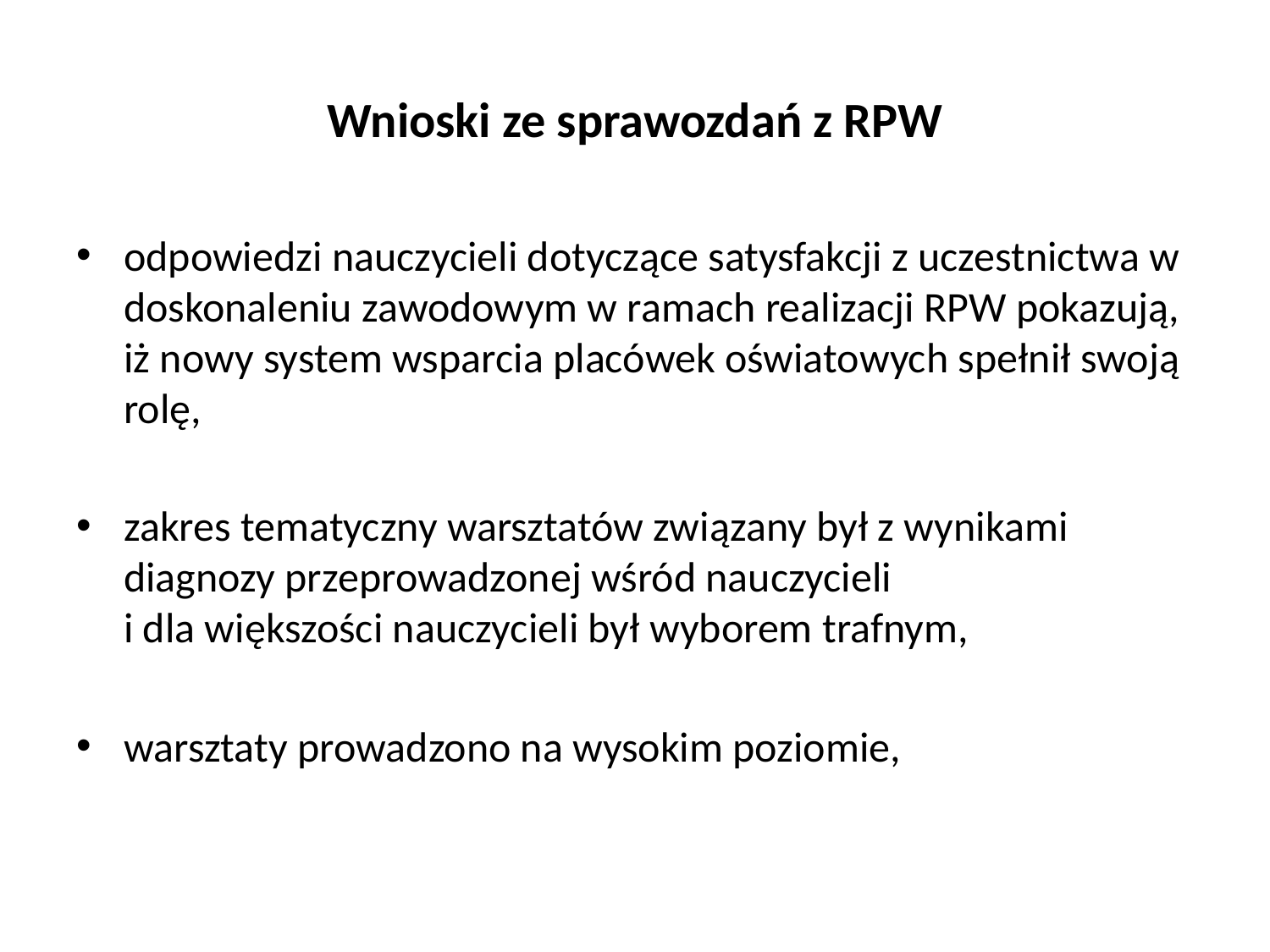

# Wnioski ze sprawozdań z RPW
odpowiedzi nauczycieli dotyczące satysfakcji z uczestnictwa w doskonaleniu zawodowym w ramach realizacji RPW pokazują, iż nowy system wsparcia placówek oświatowych spełnił swoją rolę,

zakres tematyczny warsztatów związany był z wynikami diagnozy przeprowadzonej wśród nauczycieli                                i dla większości nauczycieli był wyborem trafnym,

warsztaty prowadzono na wysokim poziomie,